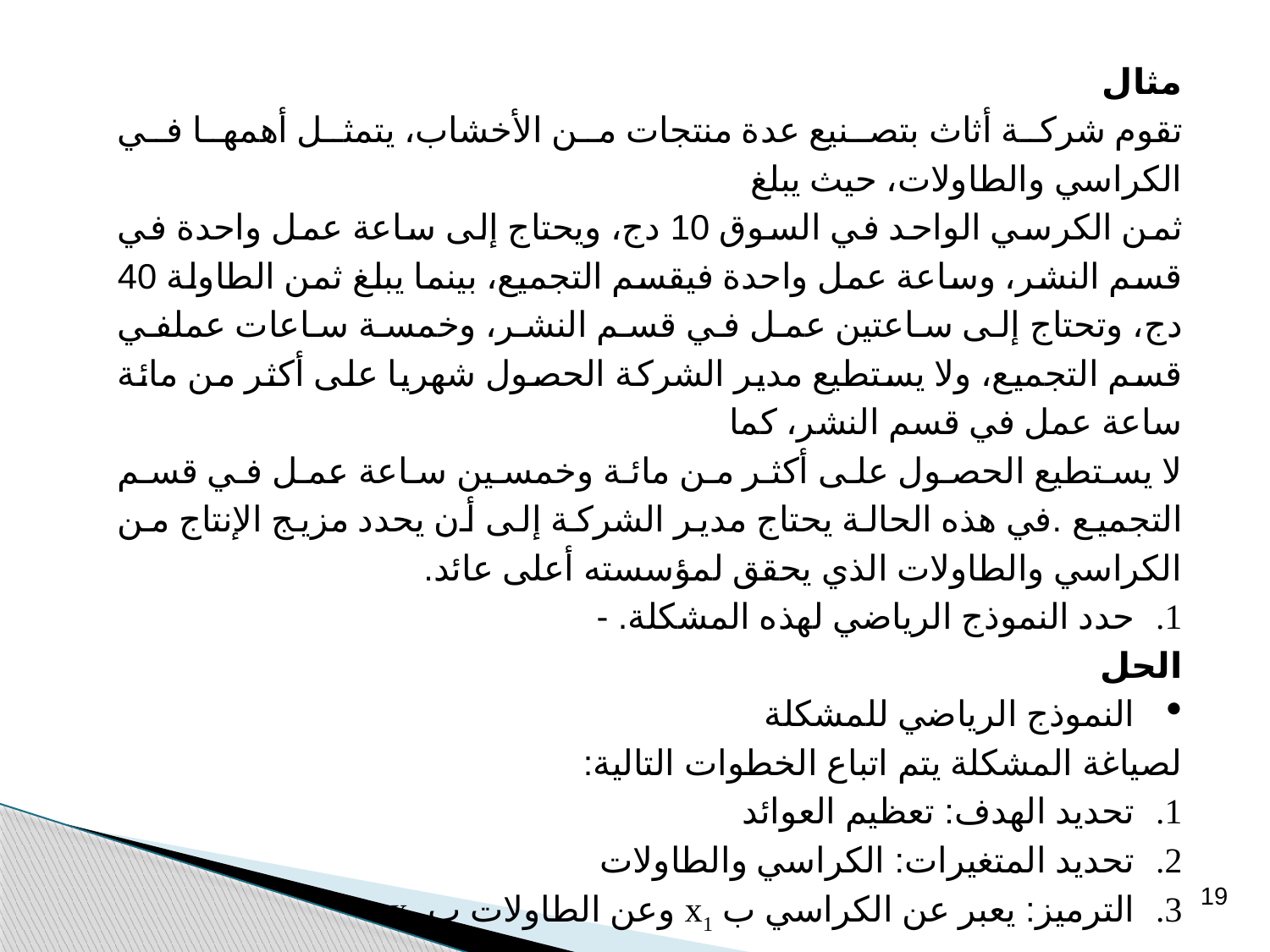

مثال
تقوم شركة أثاث بتصنيع عدة منتجات من الأخشاب، يتمثل أهمها في الكراسي والطاولات، حيث يبلغ
ثمن الكرسي الواحد في السوق 10 دج، ويحتاج إلى ساعة عمل واحدة في قسم النشر، وساعة عمل واحدة فيقسم التجميع، بينما يبلغ ثمن الطاولة 40 دج، وتحتاج إلى ساعتين عمل في قسم النشر، وخمسة ساعات عملفي قسم التجميع، ولا يستطيع مدير الشركة الحصول شهريا على أكثر من مائة ساعة عمل في قسم النشر، كما
لا يستطيع الحصول على أكثر من مائة وخمسين ساعة عمل في قسم التجميع .في هذه الحالة يحتاج مدير الشركة إلى أن يحدد مزيج الإنتاج من الكراسي والطاولات الذي يحقق لمؤسسته أعلى عائد.
حدد النموذج الرياضي لهذه المشكلة. -
الحل
النموذج الرياضي للمشكلة
لصياغة المشكلة يتم اتباع الخطوات التالية:
تحديد الهدف: تعظيم العوائد
تحديد المتغيرات: الكراسي والطاولات
الترميز: يعبر عن الكراسي ب x1 وعن الطاولات ب2 x
وضع البيانات الموضحة للمشكلة في جدول:
19